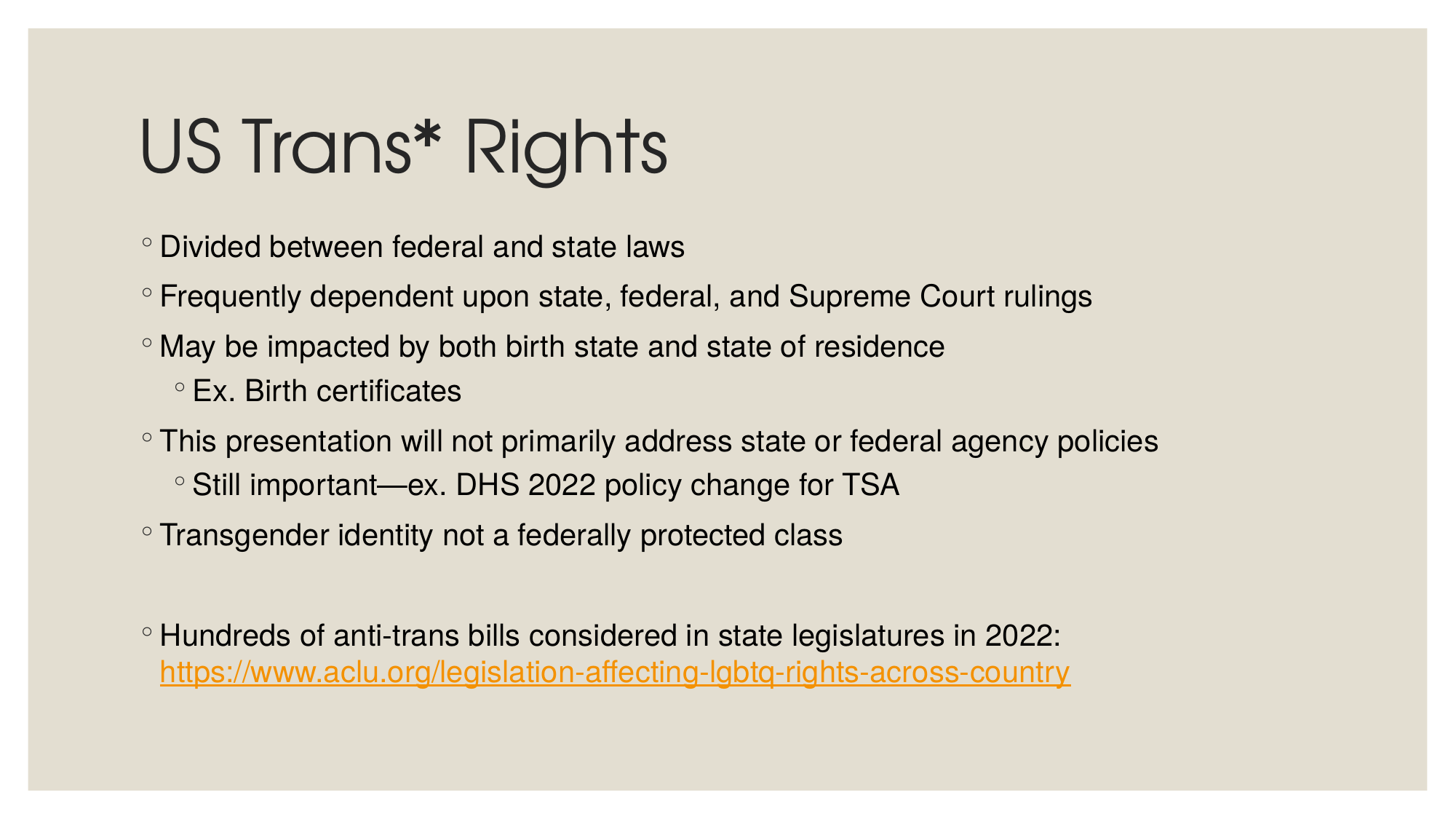

# US Trans* Rights
Divided between federal and state laws
Frequently dependent upon state, federal, and Supreme Court rulings
May be impacted by both birth state and state of residence
Ex. Birth certificates
This presentation will not primarily address state or federal agency policies
Still important—ex. DHS 2022 policy change for TSA
Transgender identity not a federally protected class

Hundreds of anti-trans bills considered in state legislatures in 2022: https://www.aclu.org/legislation-affecting-lgbtq-rights-across-country